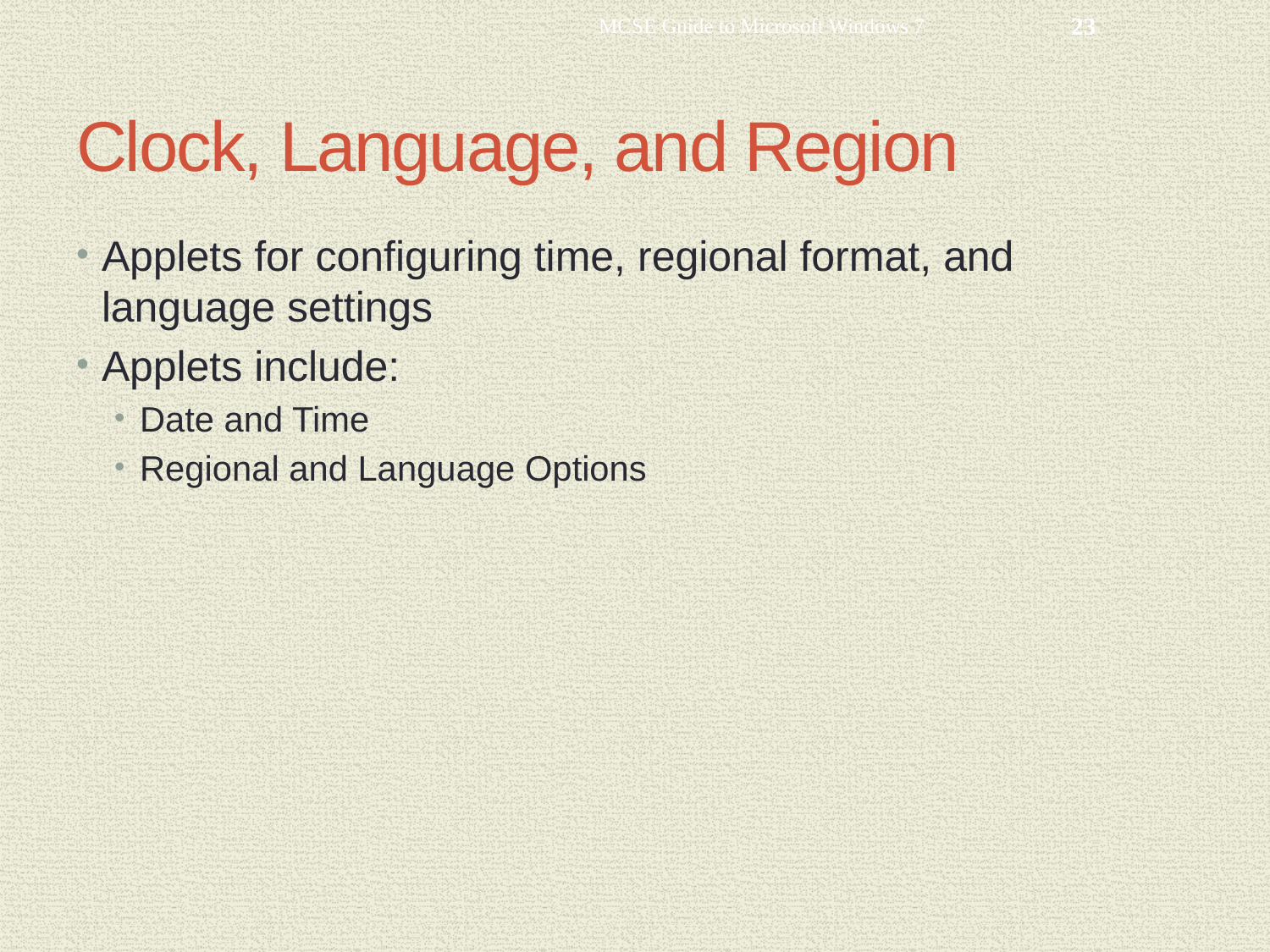

MCSE Guide to Microsoft Windows 7
23
# Clock, Language, and Region
Applets for configuring time, regional format, and language settings
Applets include:
Date and Time
Regional and Language Options